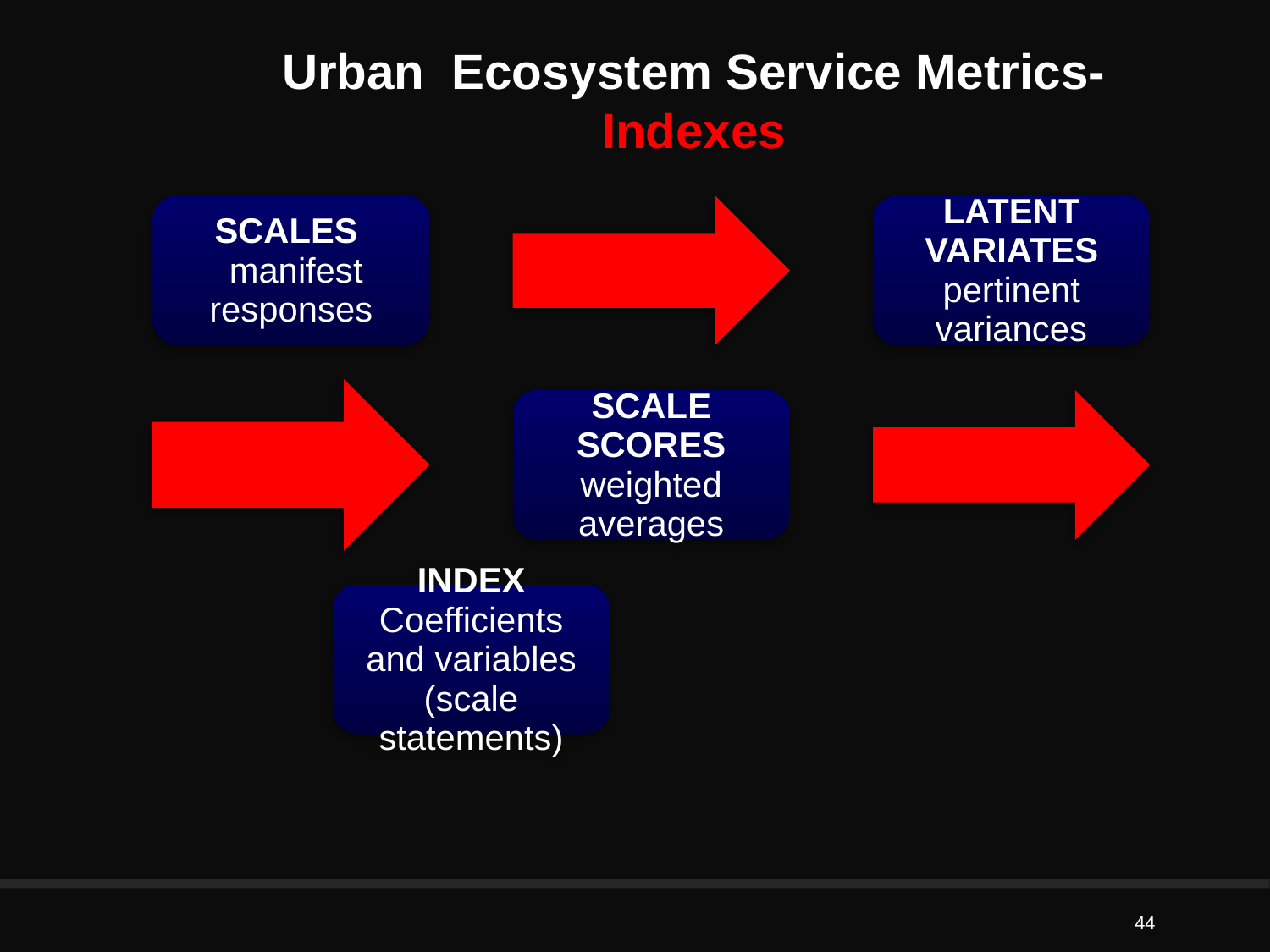

Urban  Ecosystem Service Metrics- Indexes
SCALES
 manifest responses
LATENT VARIATES
pertinent variances
SCALE SCORES
weighted averages
 INDEX
Coefficients and variables (scale statements)
44